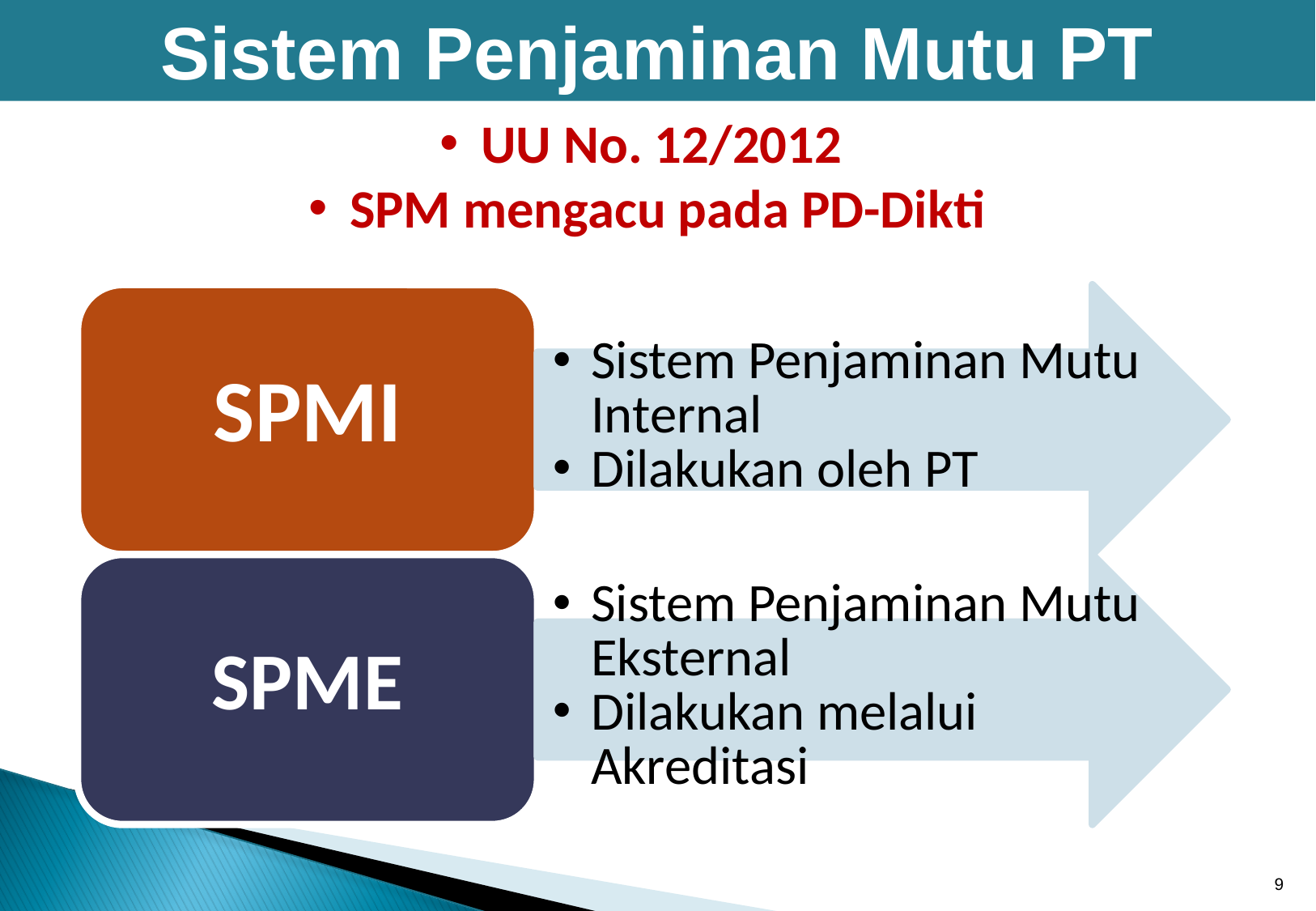

Sistem Penjaminan Mutu PT
 UU No. 12/2012
 SPM mengacu pada PD-Dikti
SPMI
Sistem Penjaminan Mutu Internal
Dilakukan oleh PT
SPME
Sistem Penjaminan Mutu Eksternal
Dilakukan melalui Akreditasi
9